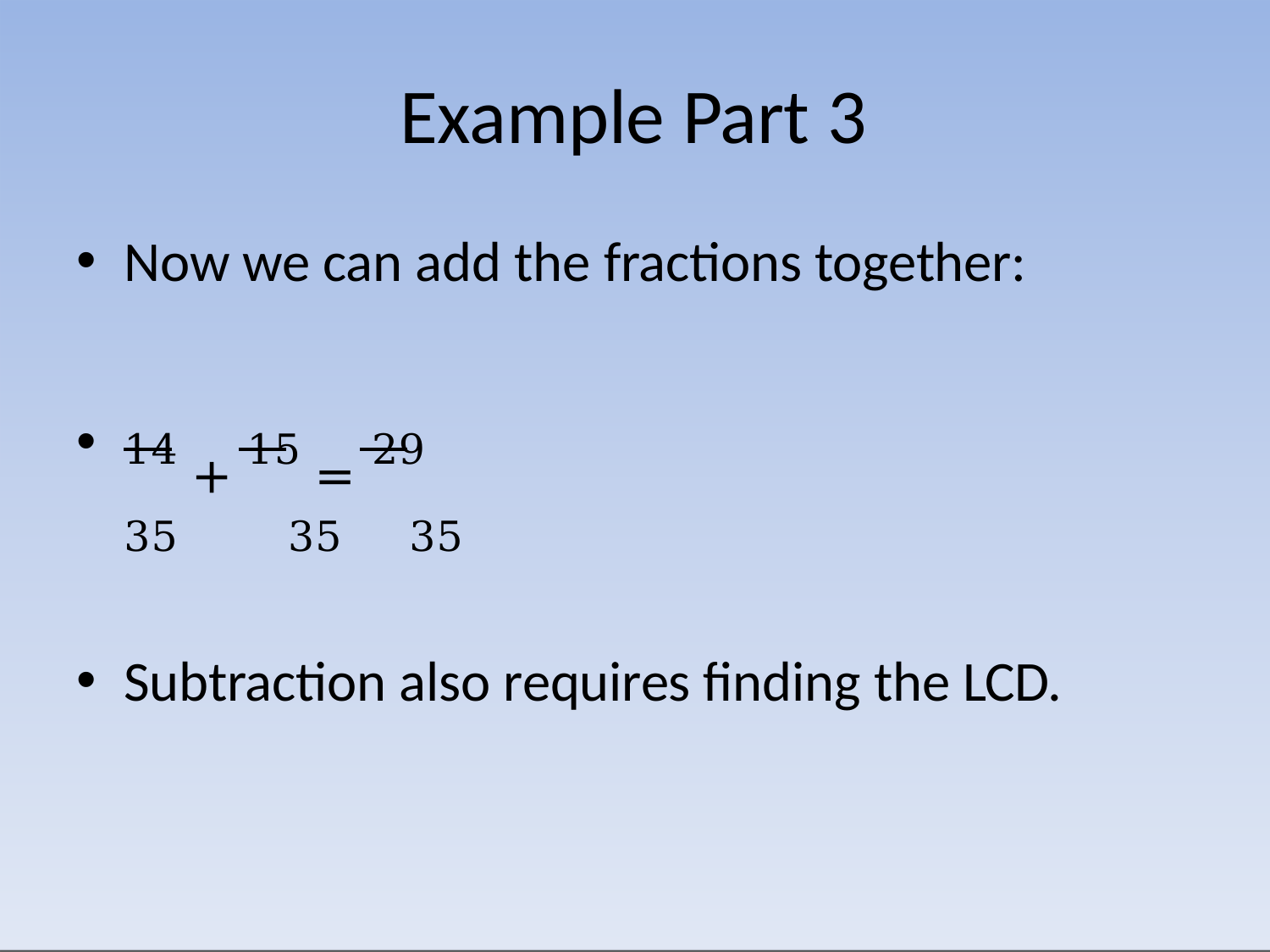

# Example Part 3
Now we can add the fractions together:

14 + 15 = 29
35	35	35

Subtraction also requires finding the LCD.